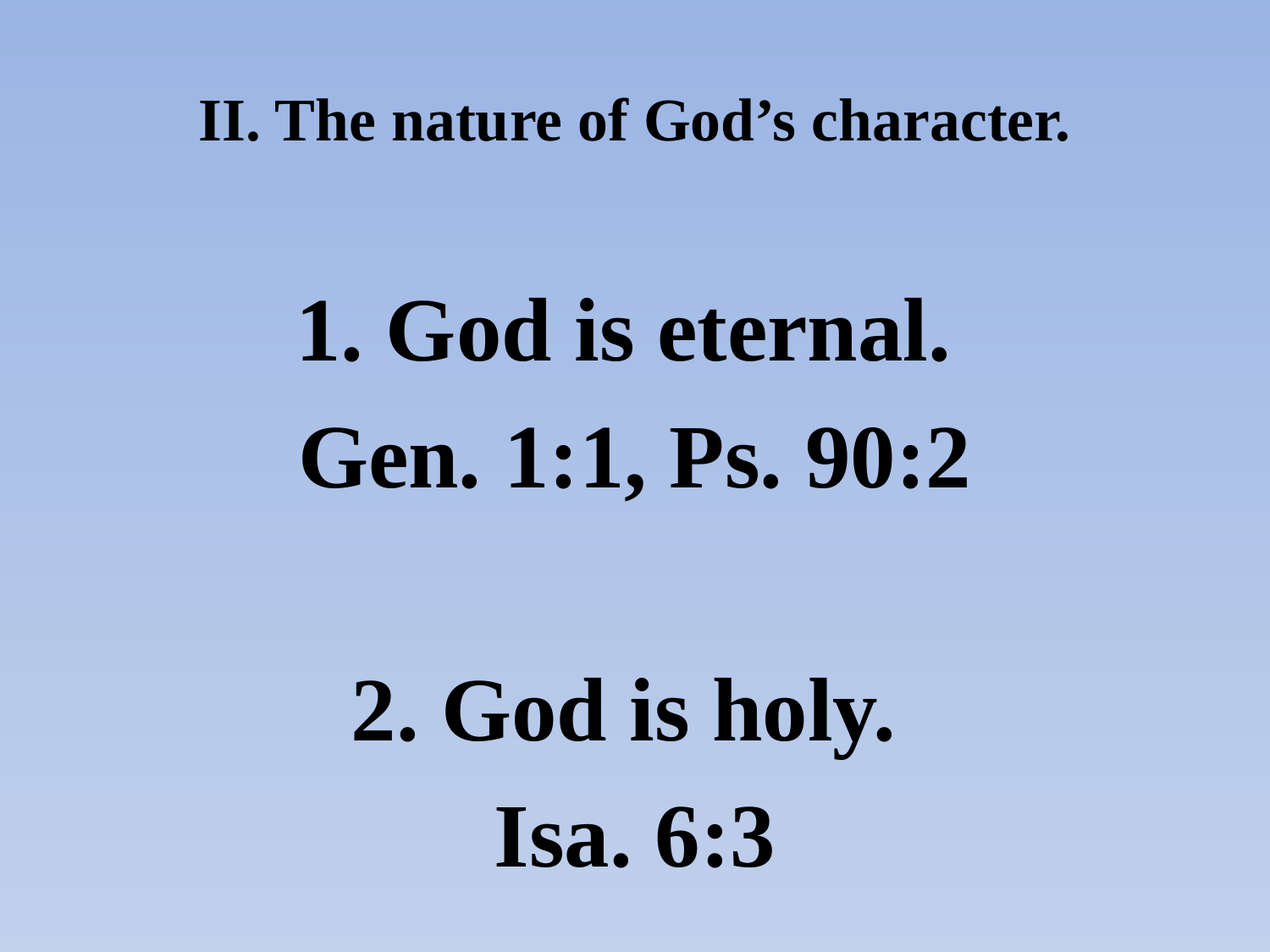

# II. The nature of God’s character.
1. God is eternal.
Gen. 1:1, Ps. 90:2

2. God is holy.
Isa. 6:3